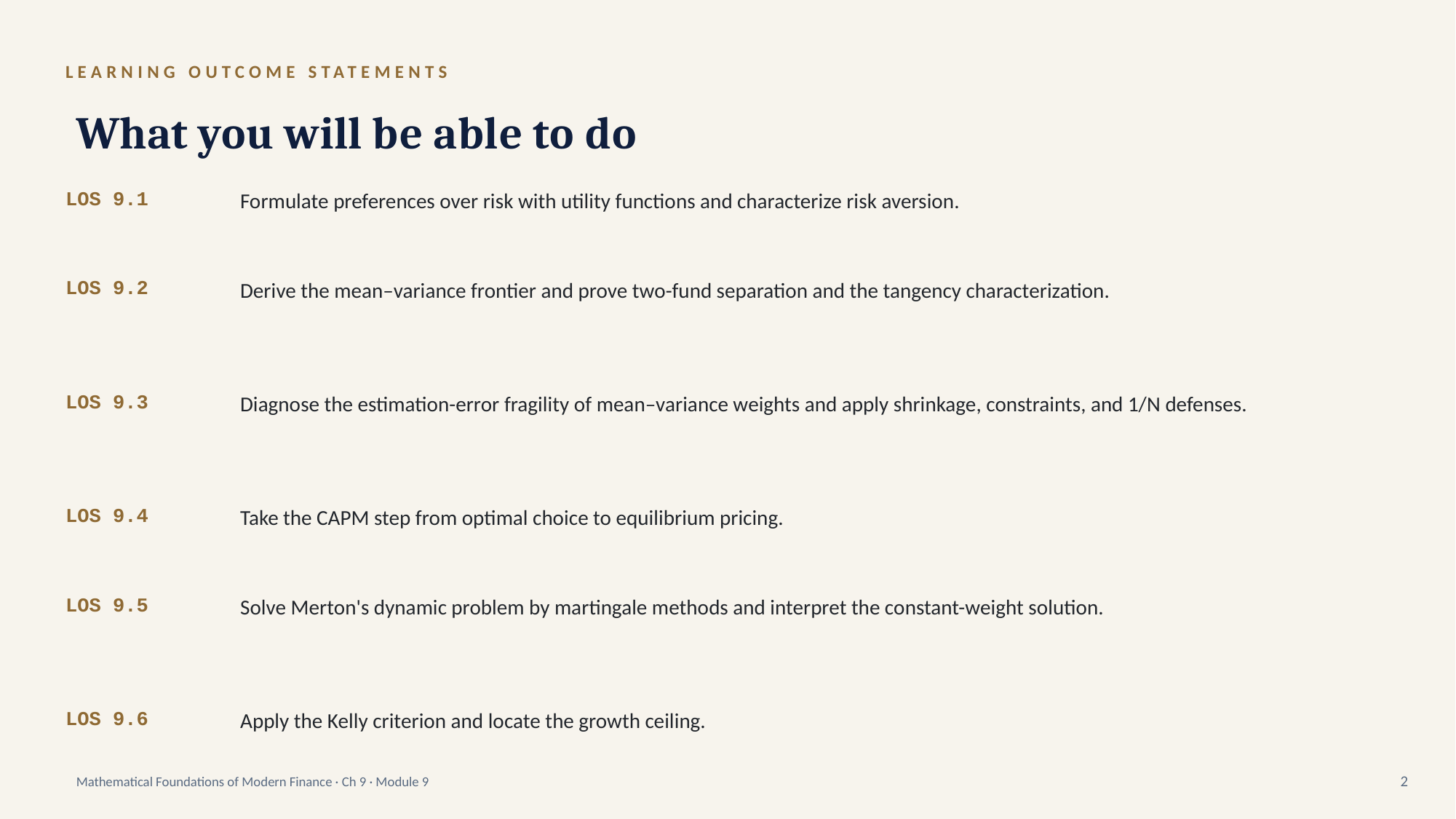

LEARNING OUTCOME STATEMENTS
What you will be able to do
LOS 9.1
Formulate preferences over risk with utility functions and characterize risk aversion.
LOS 9.2
Derive the mean–variance frontier and prove two-fund separation and the tangency characterization.
LOS 9.3
Diagnose the estimation-error fragility of mean–variance weights and apply shrinkage, constraints, and 1/N defenses.
LOS 9.4
Take the CAPM step from optimal choice to equilibrium pricing.
LOS 9.5
Solve Merton's dynamic problem by martingale methods and interpret the constant-weight solution.
LOS 9.6
Apply the Kelly criterion and locate the growth ceiling.
Mathematical Foundations of Modern Finance · Ch 9 · Module 9
2